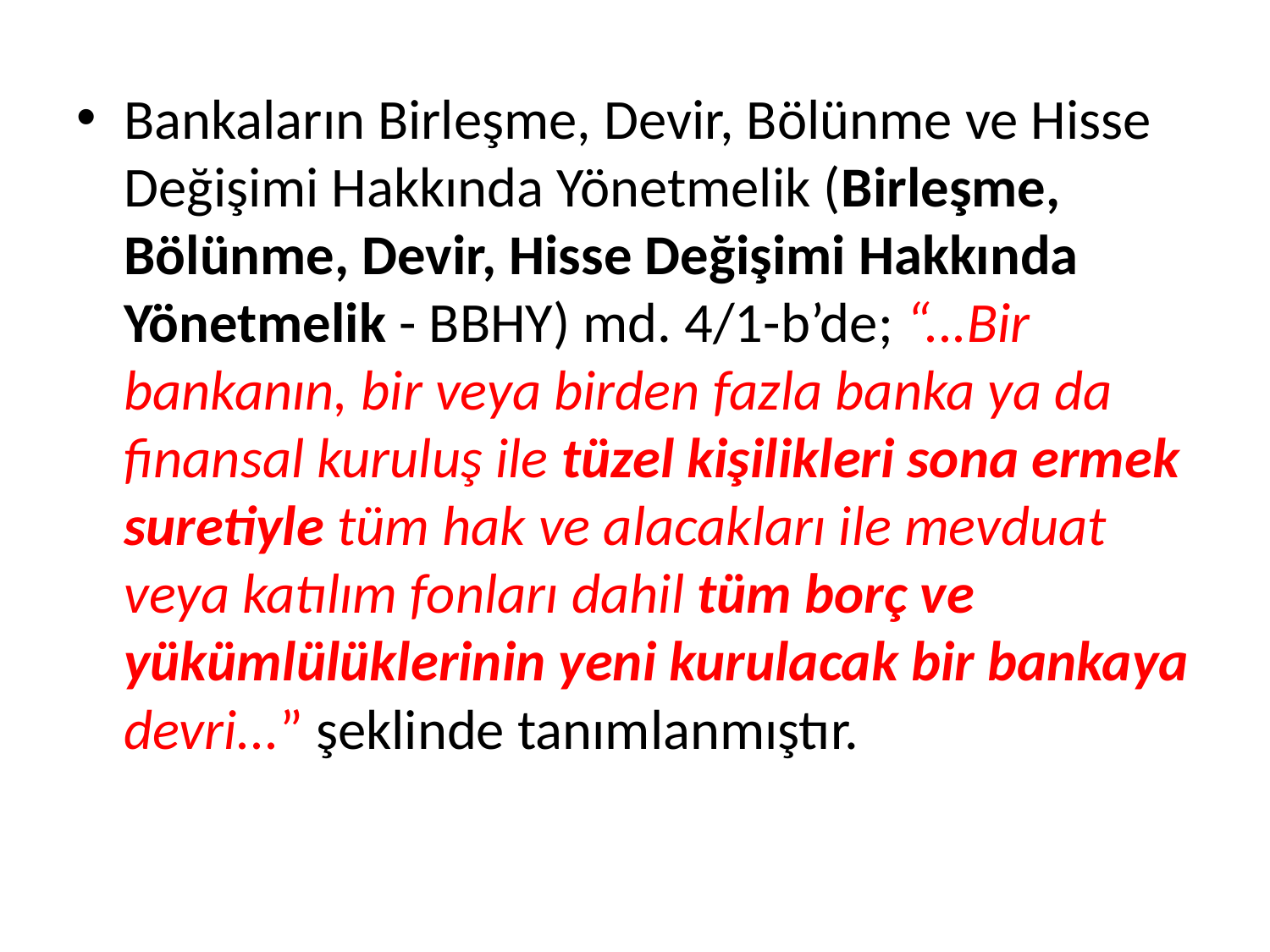

Bankaların Birleşme, Devir, Bölünme ve Hisse Değişimi Hakkında Yönetmelik (Birleşme, Bölünme, Devir, Hisse Değişimi Hakkında Yönetmelik - BBHY) md. 4/1-b’de; “...Bir bankanın, bir veya birden fazla banka ya da finansal kuruluş ile tüzel kişilikleri sona ermek suretiyle tüm hak ve alacakları ile mevduat veya katılım fonları dahil tüm borç ve yükümlülüklerinin yeni kurulacak bir bankaya devri...” şeklinde tanımlanmıştır.